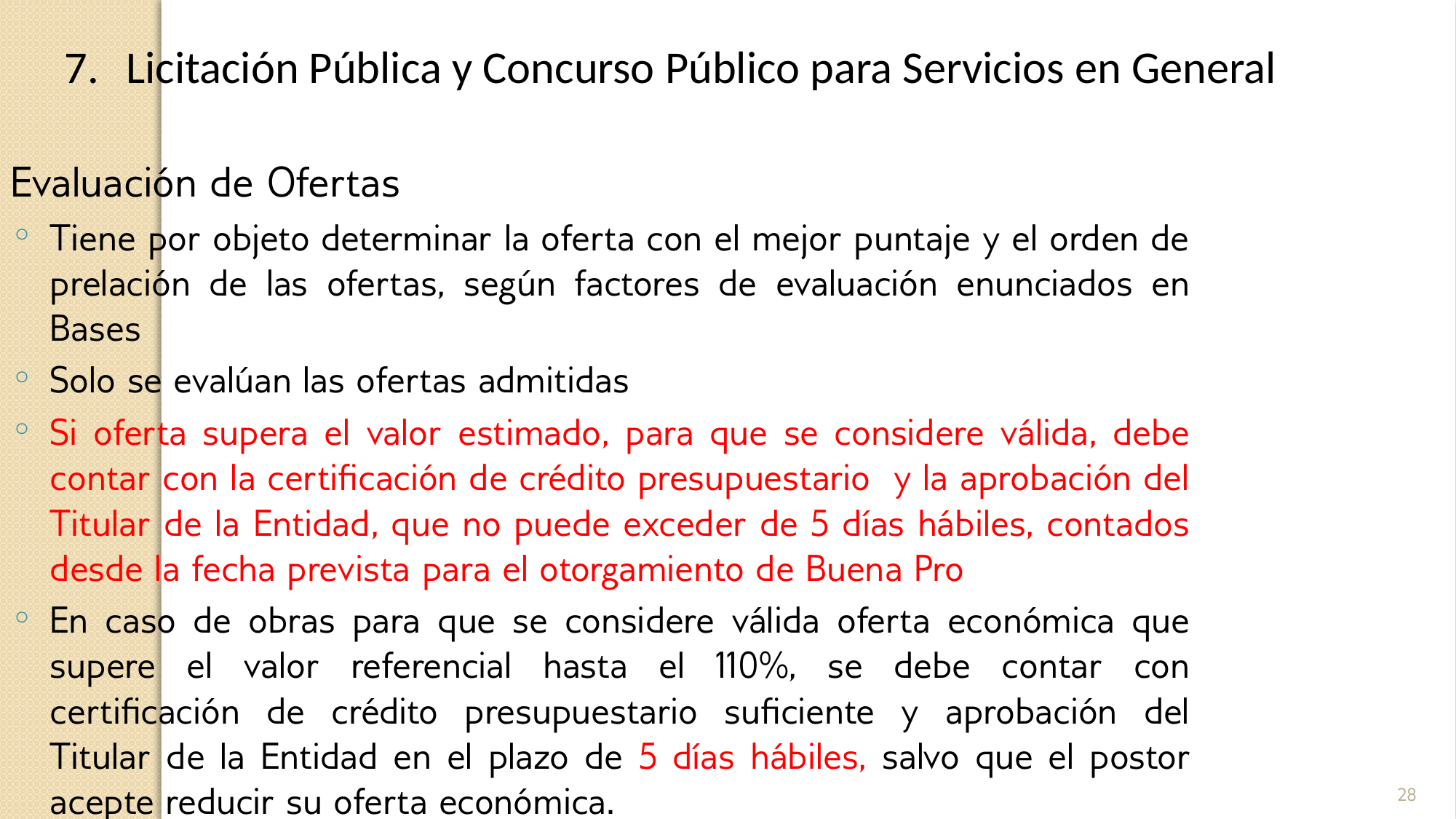

Licitación Pública y Concurso Público para Servicios en General
Evaluación de Ofertas
Tiene por objeto determinar la oferta con el mejor puntaje y el orden de prelación de las ofertas, según factores de evaluación enunciados en Bases
Solo se evalúan las ofertas admitidas
Si oferta supera el valor estimado, para que se considere válida, debe contar con la certificación de crédito presupuestario  y la aprobación del Titular de la Entidad, que no puede exceder de 5 días hábiles, contados desde la fecha prevista para el otorgamiento de Buena Pro
En caso de obras para que se considere válida oferta económica que supere el valor referencial hasta el 110%, se debe contar con certificación de crédito presupuestario suficiente y aprobación del Titular de la Entidad en el plazo de 5 días hábiles, salvo que el postor acepte reducir su oferta económica.

28